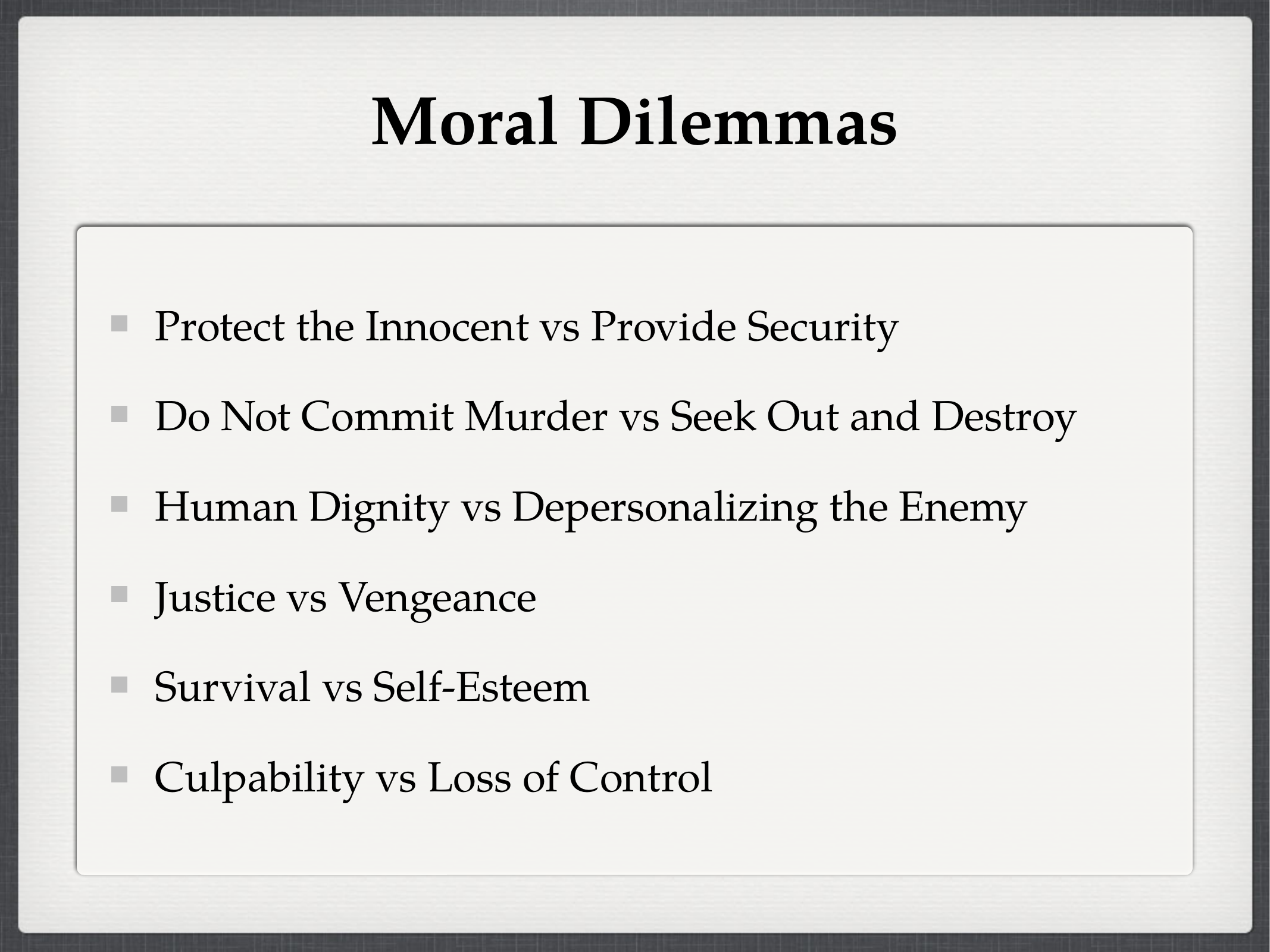

# Moral Dilemmas
Protect the Innocent vs Provide Security
Do Not Commit Murder vs Seek Out and Destroy
Human Dignity vs Depersonalizing the Enemy
Justice vs Vengeance
Survival vs Self-Esteem
Culpability vs Loss of Control